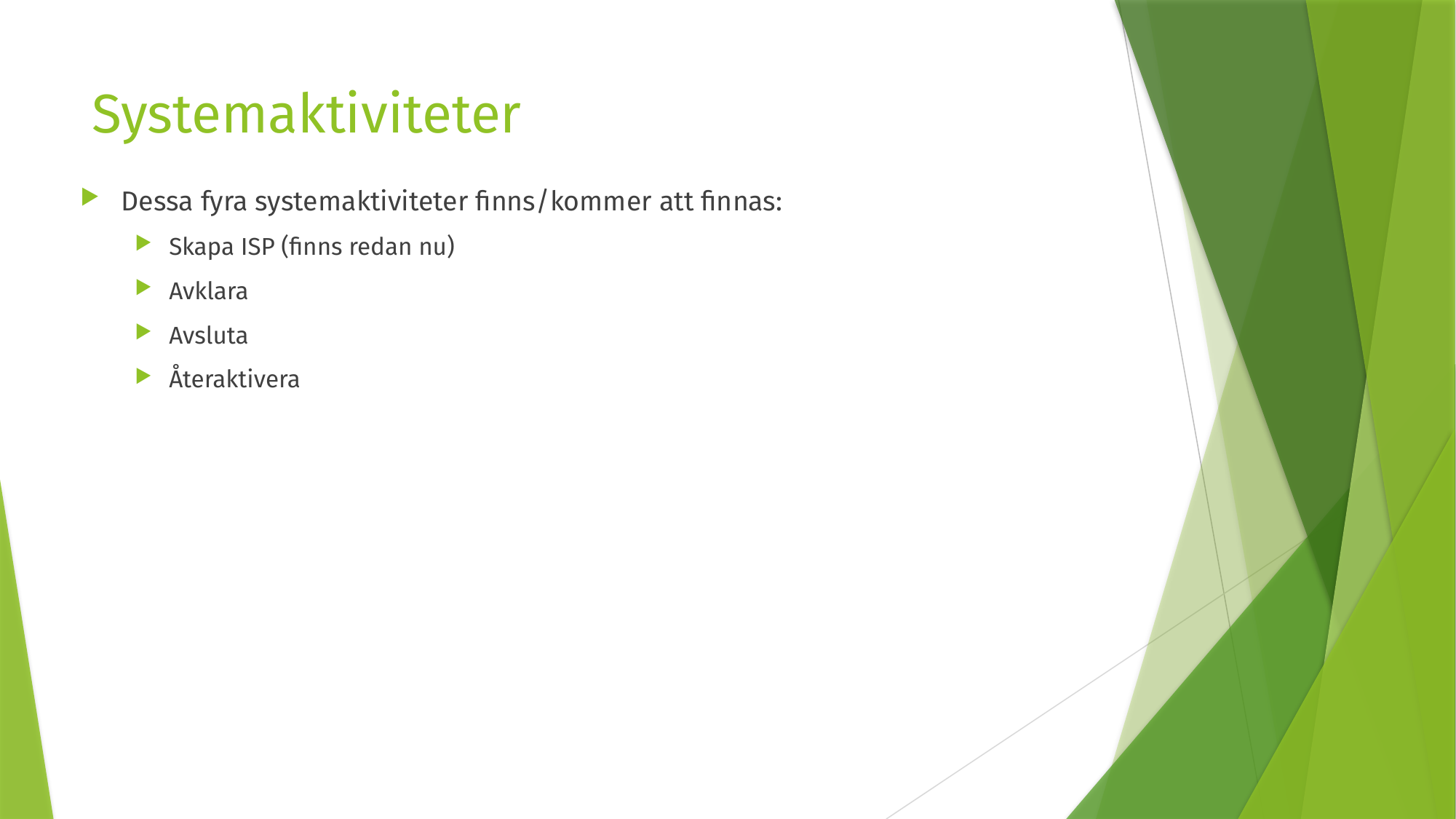

# Systemaktiviteter
Dessa fyra systemaktiviteter finns/kommer att finnas:
Skapa ISP (finns redan nu)
Avklara
Avsluta
Återaktivera